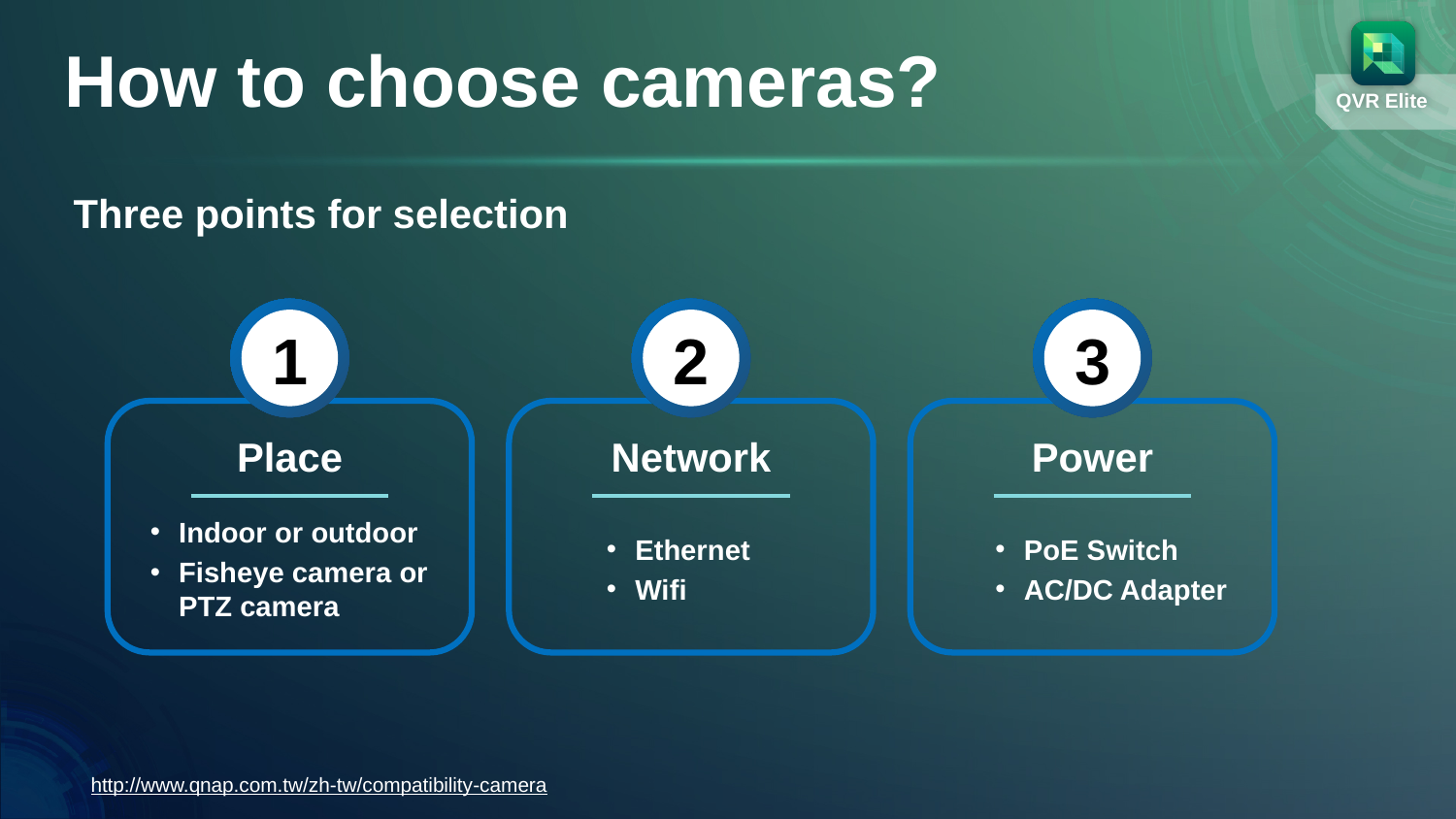

# How to choose cameras?
Three points for selection

1

2

3

Network
Power
Place
Indoor or outdoor
Fisheye camera or PTZ camera
Ethernet
Wifi
PoE Switch
AC/DC Adapter
http://www.qnap.com.tw/zh-tw/compatibility-camera